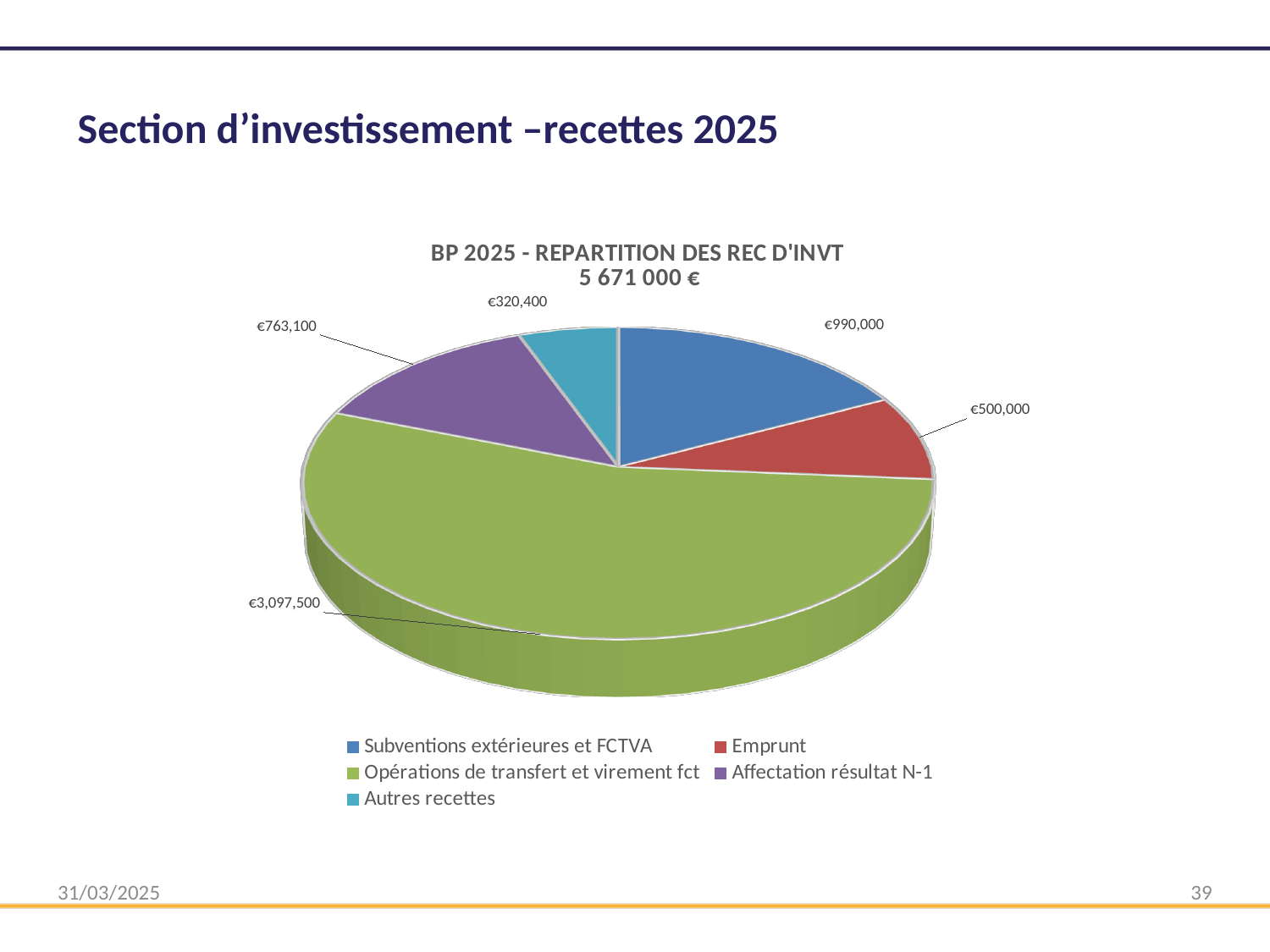

# Section d’investissement –recettes 2025

[unsupported chart]

31/03/2025
39